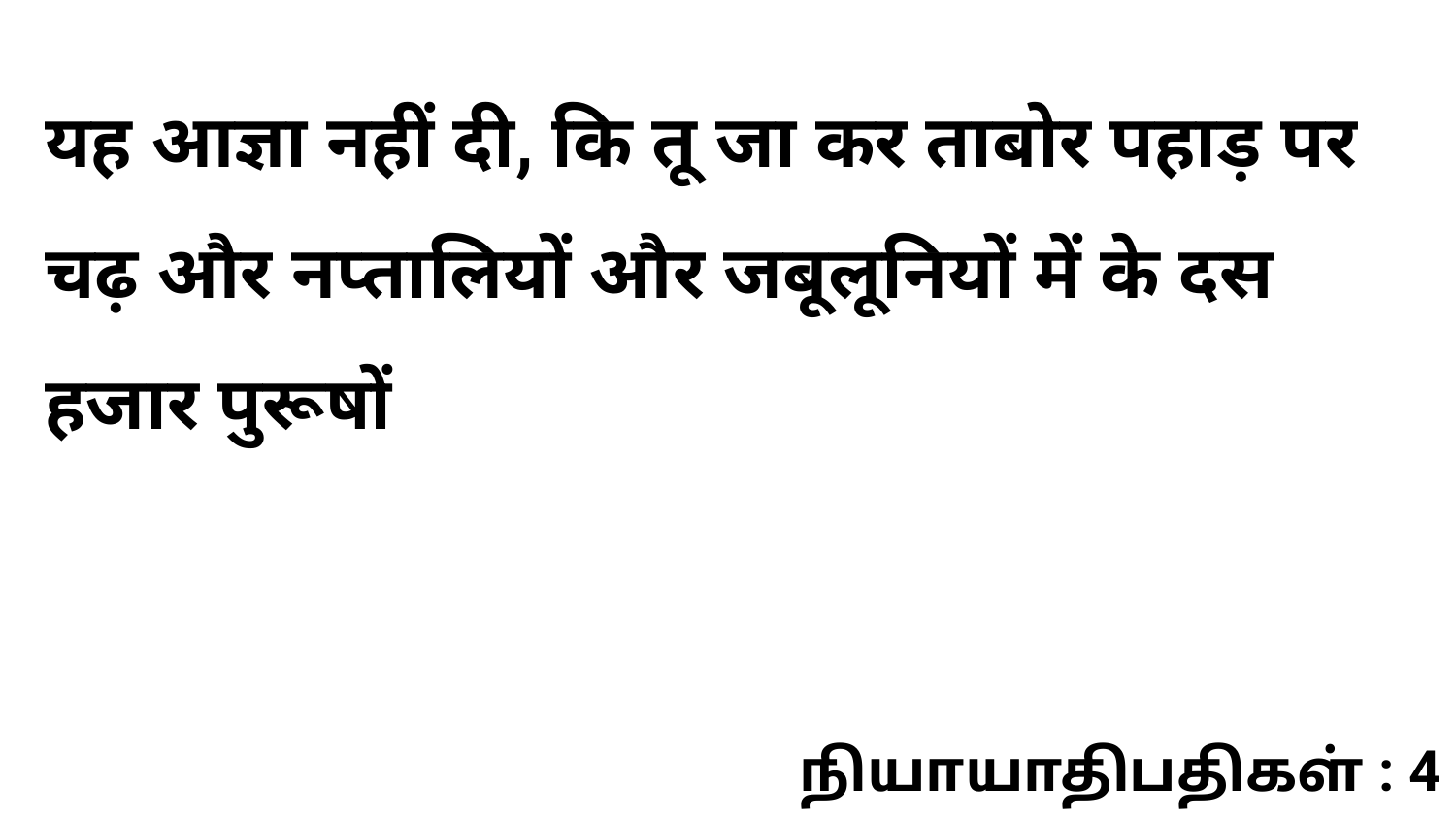

यह आज्ञा नहीं दी, कि तू जा कर ताबोर पहाड़ पर चढ़ और नप्तालियों और जबूलूनियों में के दस हजार पुरूषों
நியாயாதிபதிகள் : 4